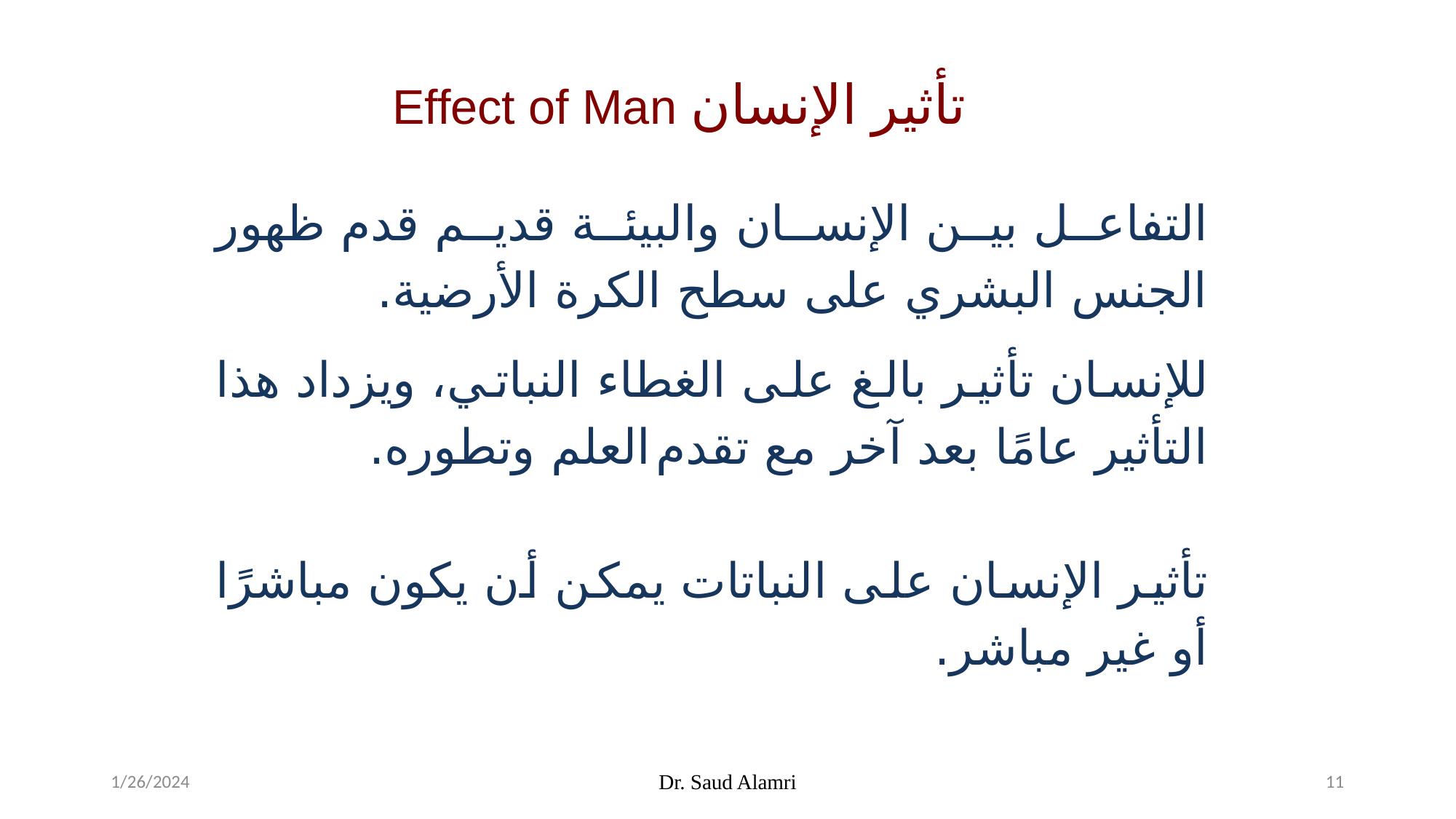

Effect of Man تأثير الإنسان

التفاعل بين الإنسان والبيئة قديم قدم ظهور الجنس البشري على سطح الكرة الأرضية.

للإنسان تأثير بالغ على الغطاء النباتي، ويزداد هذا التأثير عامًا بعد آخر مع تقدم العلم وتطوره.

تأثير الإنسان على النباتات يمكن أن يكون مباشرًا أو غير مباشر.
1/26/2024
Dr. Saud Alamri
11